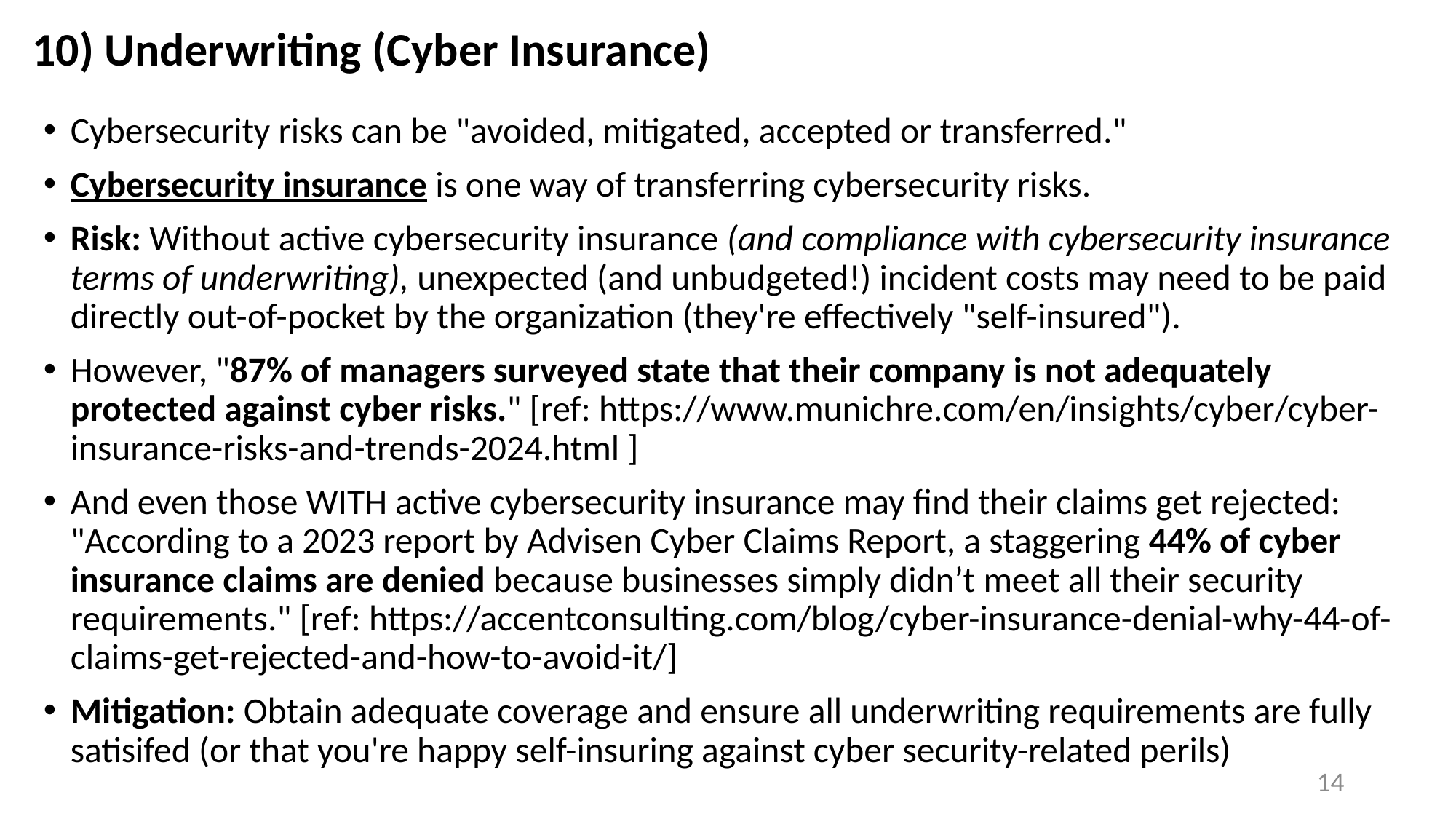

# 10) Underwriting (Cyber Insurance)
Cybersecurity risks can be "avoided, mitigated, accepted or transferred."
Cybersecurity insurance is one way of transferring cybersecurity risks.
Risk: Without active cybersecurity insurance (and compliance with cybersecurity insurance terms of underwriting), unexpected (and unbudgeted!) incident costs may need to be paid directly out-of-pocket by the organization (they're effectively "self-insured").
However, "87% of managers surveyed state that their company is not adequately protected against cyber risks." [ref: https://www.munichre.com/en/insights/cyber/cyber-insurance-risks-and-trends-2024.html ]
And even those WITH active cybersecurity insurance may find their claims get rejected: "According to a 2023 report by Advisen Cyber Claims Report, a staggering 44% of cyber insurance claims are denied because businesses simply didn’t meet all their security requirements." [ref: https://accentconsulting.com/blog/cyber-insurance-denial-why-44-of-claims-get-rejected-and-how-to-avoid-it/]
Mitigation: Obtain adequate coverage and ensure all underwriting requirements are fully satisifed (or that you're happy self-insuring against cyber security-related perils)
14